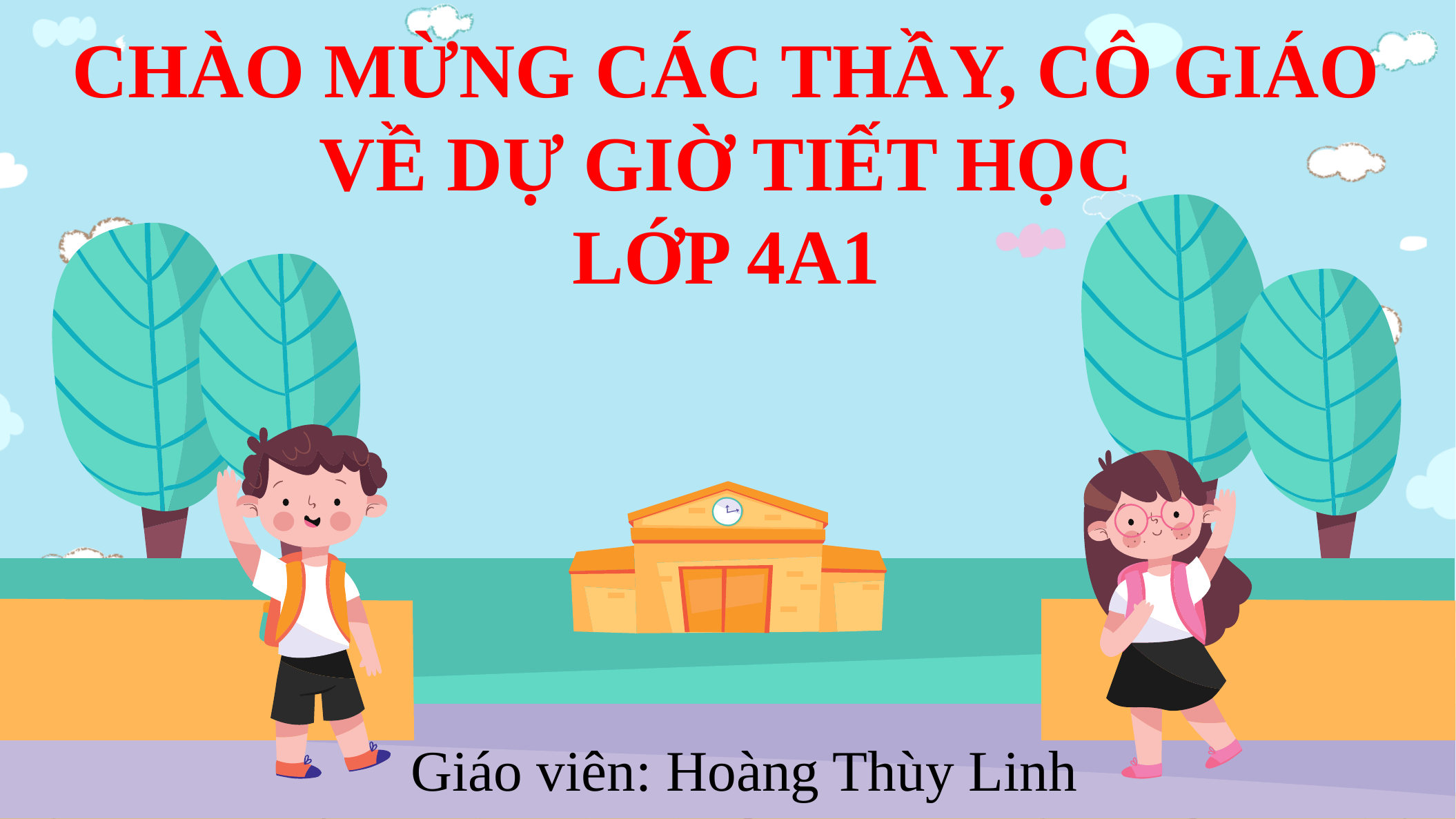

Chào mừng các thầy, cô giáo
về dự giờ tiết học
Lớp 4A1

Giáo viên: Hoàng Thùy Linh